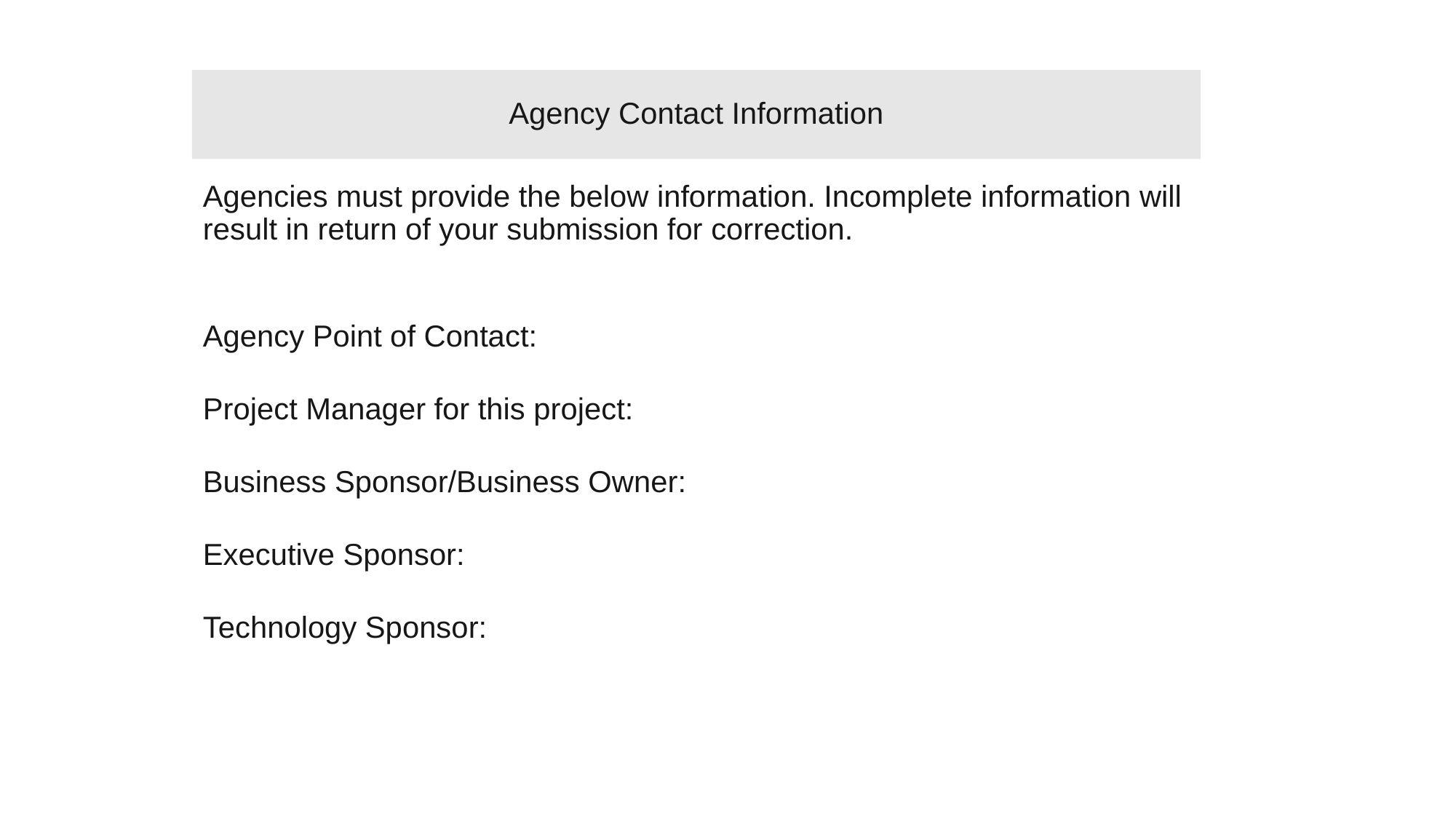

# Agency Contact Information
Agencies must provide the below information. Incomplete information will result in return of your submission for correction.
Agency Point of Contact:
Project Manager for this project:
Business Sponsor/Business Owner:
Executive Sponsor:
Technology Sponsor:
19